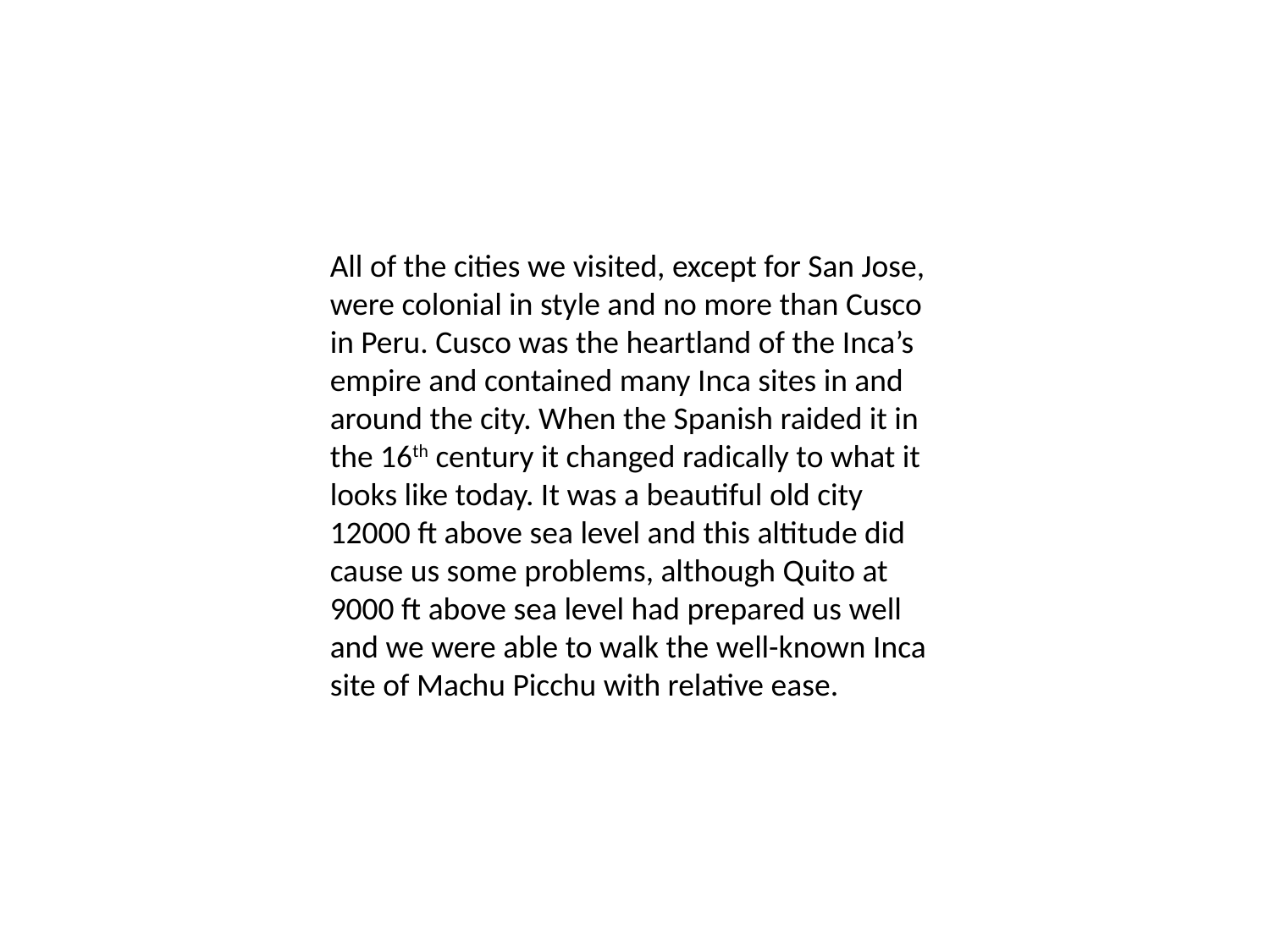

All of the cities we visited, except for San Jose, were colonial in style and no more than Cusco in Peru. Cusco was the heartland of the Inca’s empire and contained many Inca sites in and around the city. When the Spanish raided it in the 16th century it changed radically to what it looks like today. It was a beautiful old city 12000 ft above sea level and this altitude did cause us some problems, although Quito at 9000 ft above sea level had prepared us well and we were able to walk the well-known Inca site of Machu Picchu with relative ease.